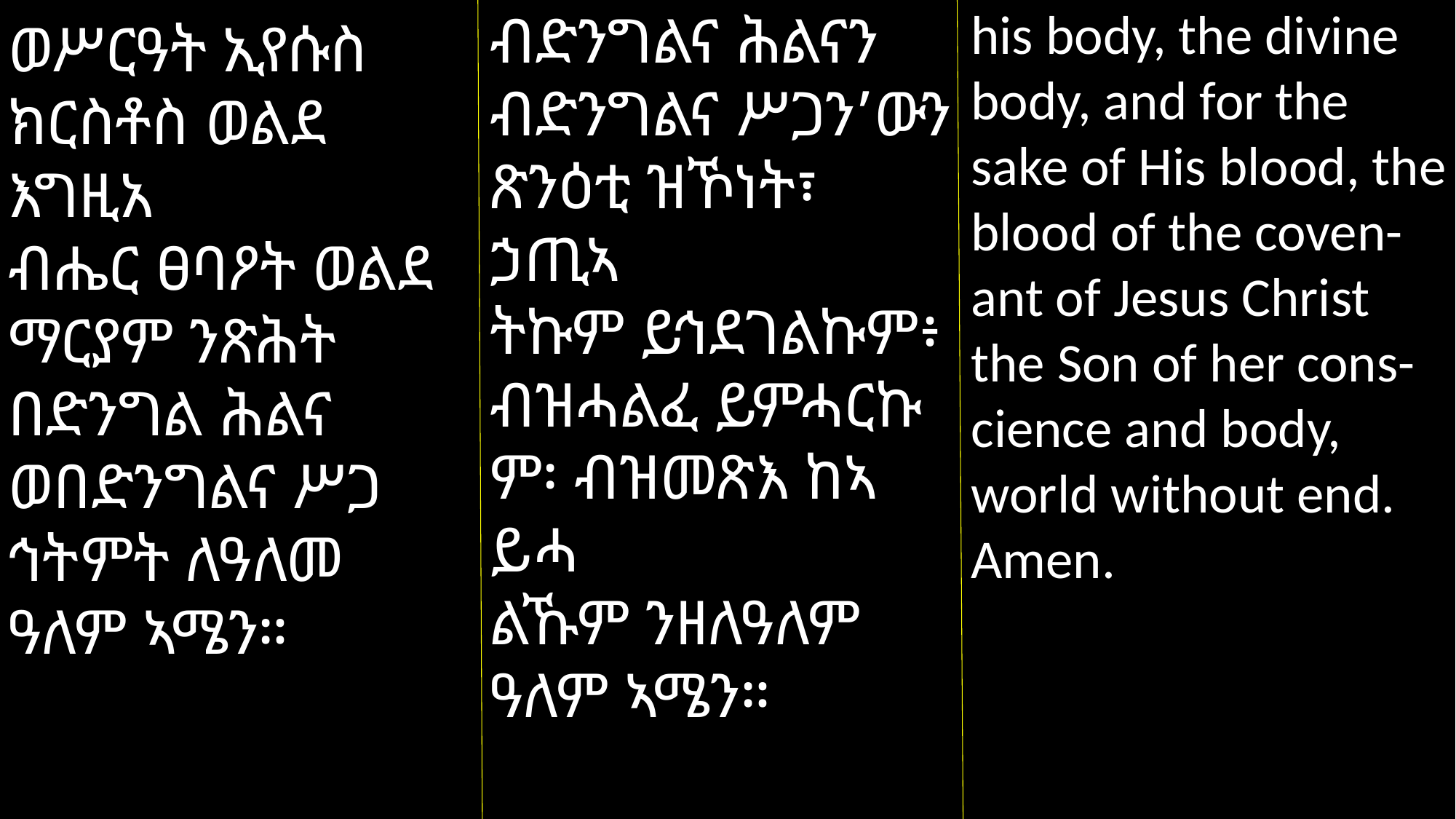

his body, the divine body, and for the sake of His blood, the blood of the coven-ant of Jesus Christ the Son of her cons-cience and body, world without end.  Amen.

ብድንግልና ሕልናን ብድንግልና ሥጋን’ውን ጽንዕቲ ዝኾነት፣ ኃጢኣ
ትኩም ይኅደገልኩም፥ ብዝሓልፈ ይምሓርኩ
ም፡ ብዝመጽእ ከኣ ይሓ
ልኹም ንዘለዓለም ዓለም ኣሜን።
ወሥርዓት ኢየሱስ ክርስቶስ ወልደ እግዚአ
ብሔር ፀባዖት ወልደ ማርያም ንጽሕት በድንግል ሕልና ወበድንግልና ሥጋ ኅትምት ለዓለመ ዓለም ኣሜን።